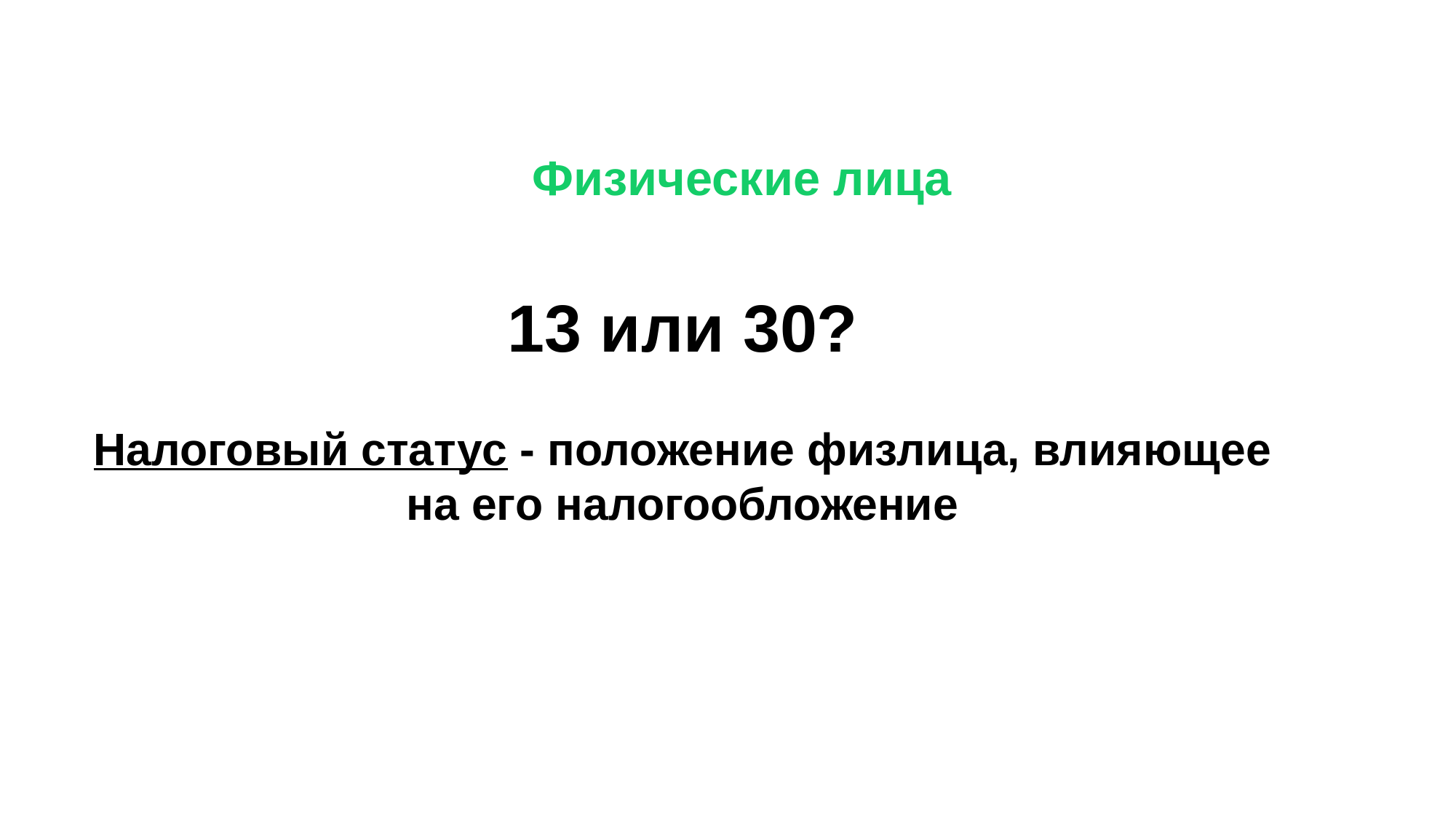

# Физические лица
13 или 30?
Налоговый статус - положение физлица, влияющее на его налогообложение